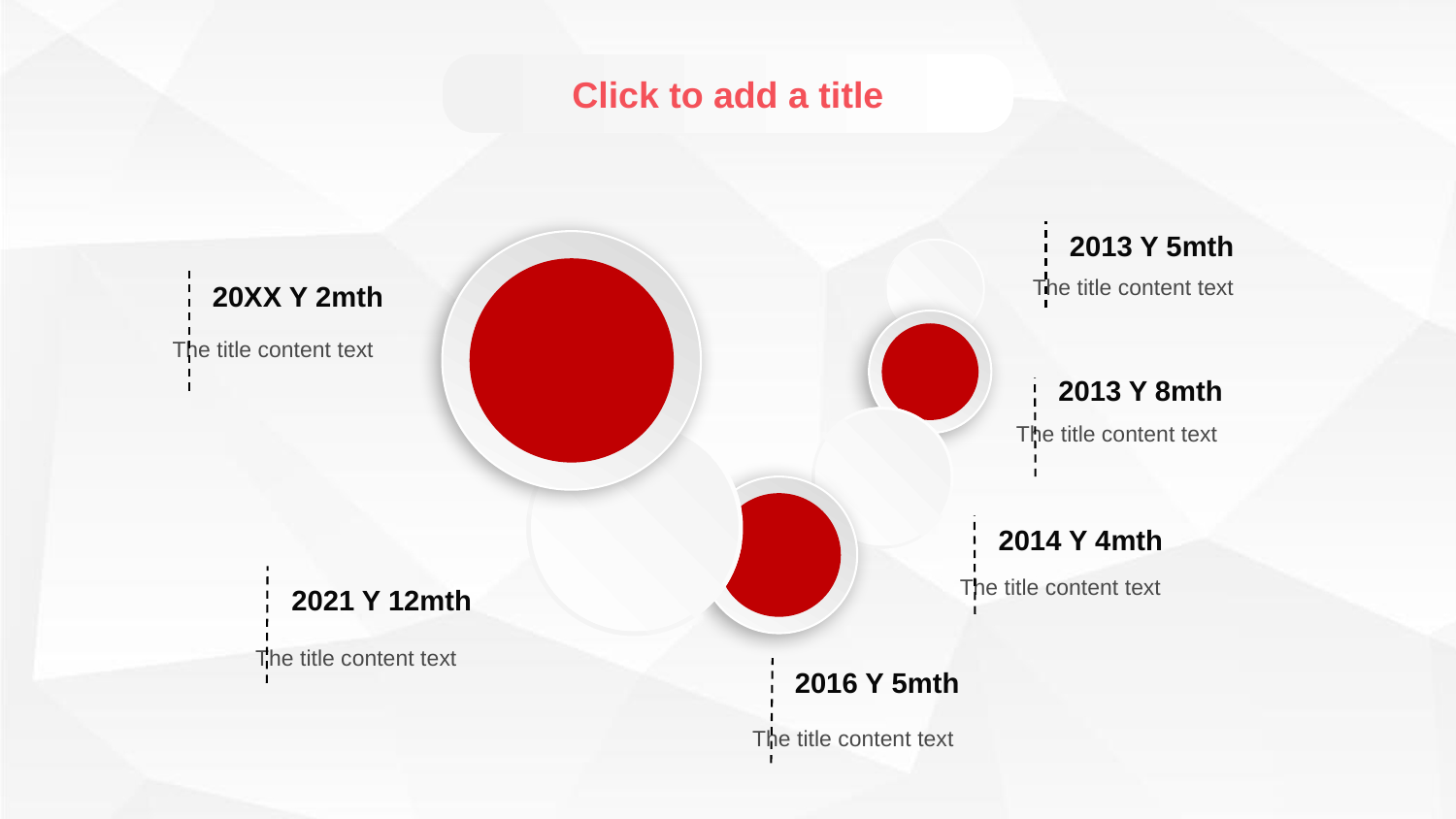

Click to add a title
2013 Y 5mth

The title content text
20XX Y 2mth

The title content text
2013 Y 8mth

The title content text

2014 Y 4mth
The title content text
2021 Y 12mth
The title content text
2016 Y 5mth
The title content text